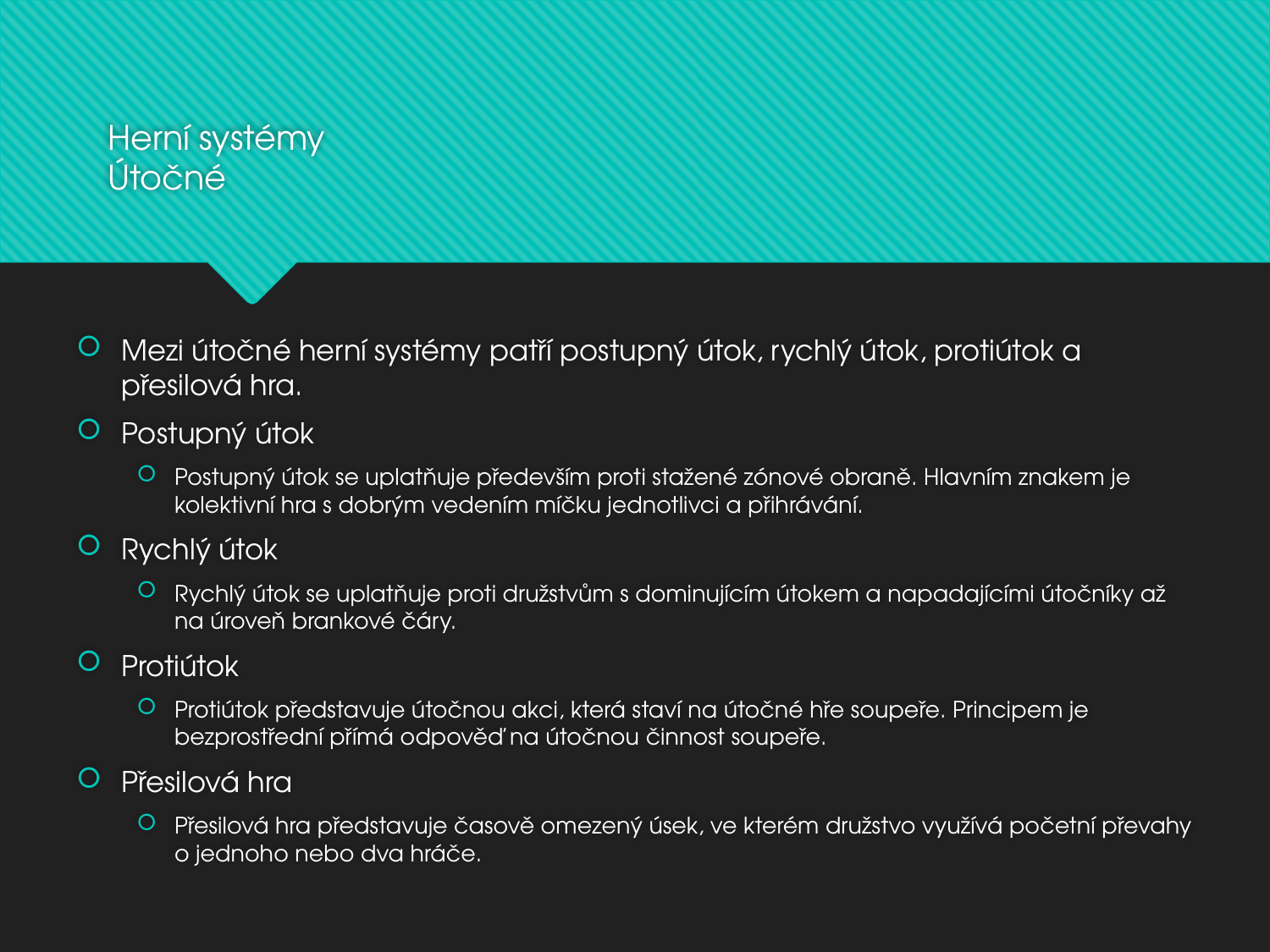

# Herní systémy Útočné
Mezi útočné herní systémy patří postupný útok, rychlý útok, protiútok a přesilová hra.
Postupný útok
Postupný útok se uplatňuje především proti stažené zónové obraně. Hlavním znakem je kolektivní hra s dobrým vedením míčku jednotlivci a přihrávání.
Rychlý útok
Rychlý útok se uplatňuje proti družstvům s dominujícím útokem a napadajícími útočníky až na úroveň brankové čáry.
Protiútok
Protiútok představuje útočnou akci, která staví na útočné hře soupeře. Principem je bezprostřední přímá odpověď na útočnou činnost soupeře.
Přesilová hra
Přesilová hra představuje časově omezený úsek, ve kterém družstvo využívá početní převahy o jednoho nebo dva hráče.